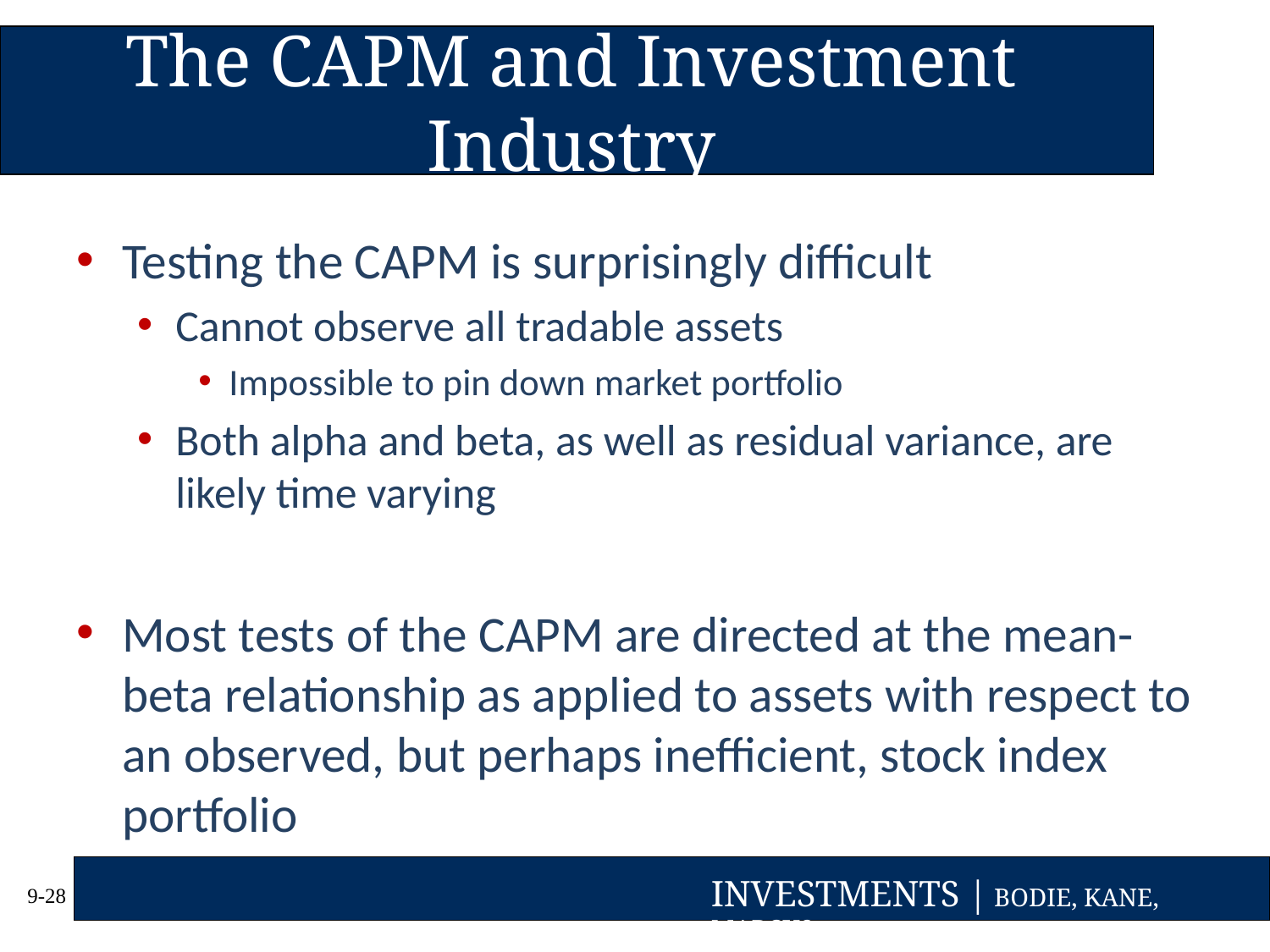

# The CAPM and Investment Industry
Testing the CAPM is surprisingly difficult
Cannot observe all tradable assets
Impossible to pin down market portfolio
Both alpha and beta, as well as residual variance, are likely time varying

Most tests of the CAPM are directed at the mean-beta relationship as applied to assets with respect to an observed, but perhaps inefficient, stock index portfolio